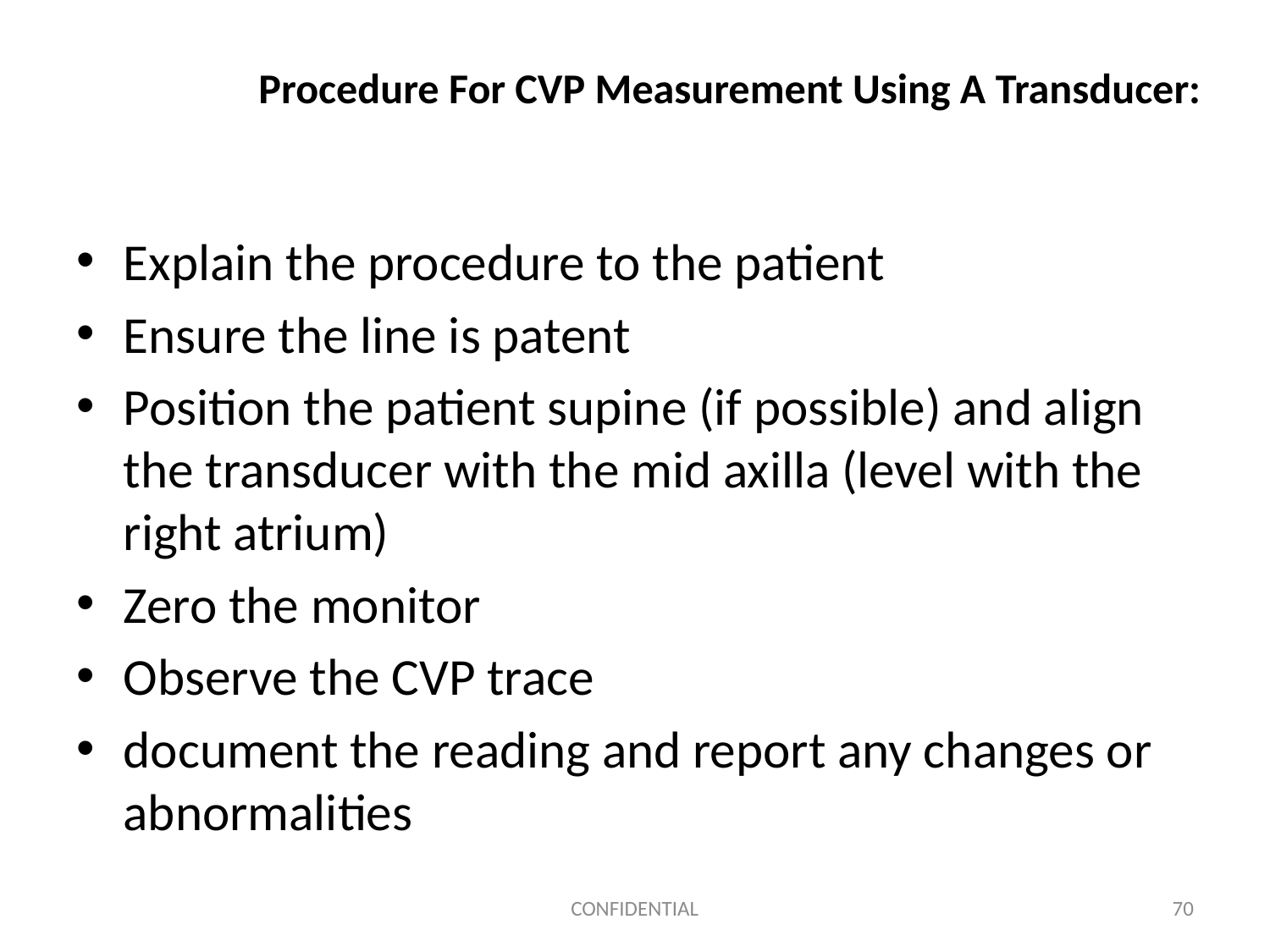

# Procedure For CVP Measurement Using A Transducer:
Explain the procedure to the patient
Ensure the line is patent
Position the patient supine (if possible) and align the transducer with the mid axilla (level with the right atrium)
Zero the monitor
Observe the CVP trace
document the reading and report any changes or abnormalities

CONFIDENTIAL
70